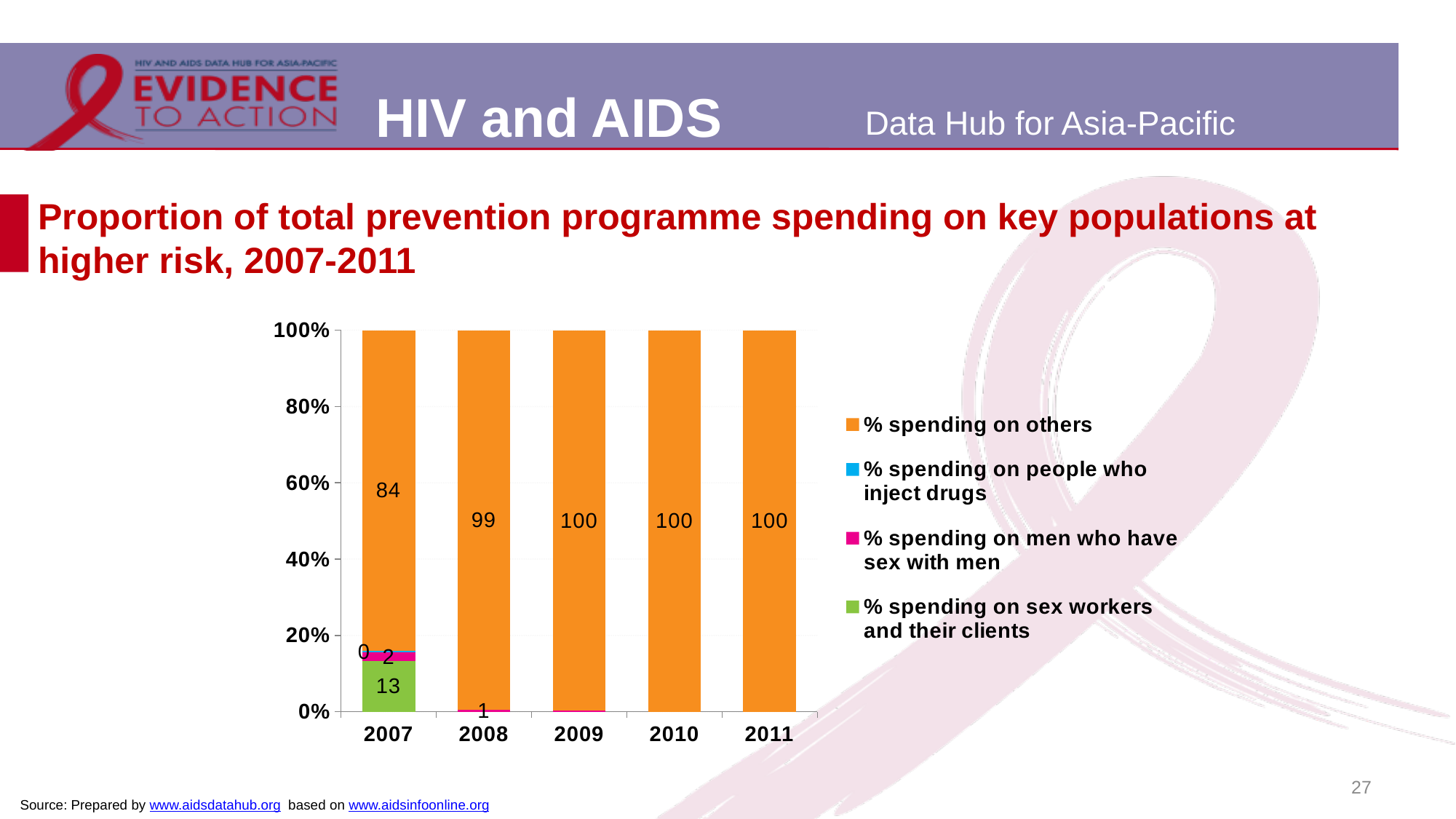

# Proportion of total prevention programme spending on key populations at higher risk, 2007-2011

### Chart

| Category | % spending on sex workers and their clients | % spending on men who have sex with men | % spending on people who inject drugs | % spending on others |
|---|---|---|---|---|
| 2007 | 0.13363897372239372 | 0.021675531368301637 | 0.004809134890068109 | 0.8398763600192365 |
| 2008 | 0.0 | 0.005553162697087085 | 0.0 | 0.994446837302913 |
| 2009 | 0.0 | 0.0024176020241037217 | 0.0 | 0.9975823979758963 |
| 2010 | 0.0 | 0.0 | 0.0 | 1.0 |
| 2011 | 0.0 | 0.0 | 0.0 | 1.0 |
27
Source: Prepared by www.aidsdatahub.org  based on www.aidsinfoonline.org